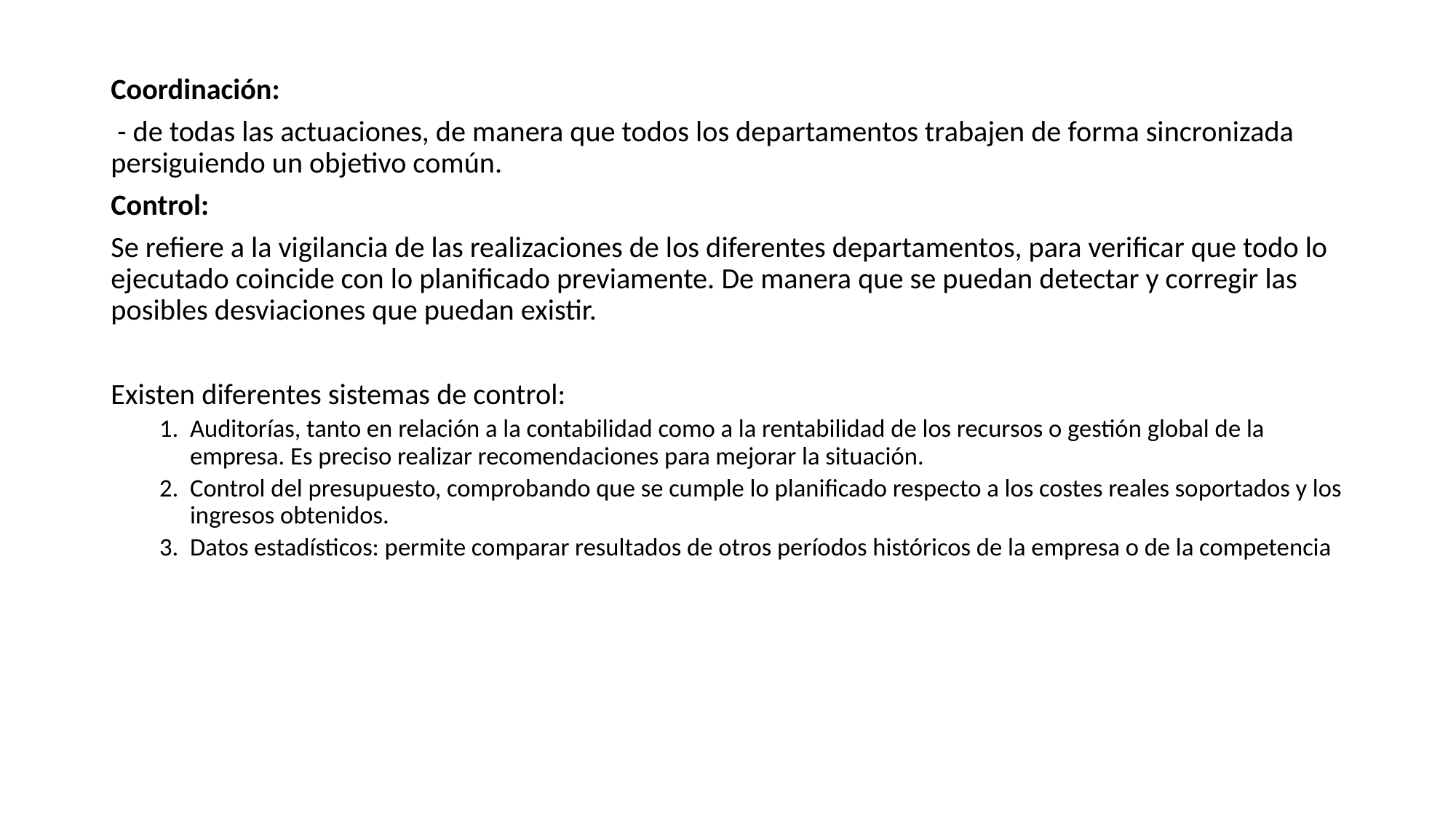

#
Coordinación:
 - de todas las actuaciones, de manera que todos los departamentos trabajen de forma sincronizada persiguiendo un objetivo común.
Control:
Se refiere a la vigilancia de las realizaciones de los diferentes departamentos, para verificar que todo lo ejecutado coincide con lo planificado previamente. De manera que se puedan detectar y corregir las posibles desviaciones que puedan existir.

Existen diferentes sistemas de control:
Auditorías, tanto en relación a la contabilidad como a la rentabilidad de los recursos o gestión global de la empresa. Es preciso realizar recomendaciones para mejorar la situación.
Control del presupuesto, comprobando que se cumple lo planificado respecto a los costes reales soportados y los ingresos obtenidos.
Datos estadísticos: permite comparar resultados de otros períodos históricos de la empresa o de la competencia